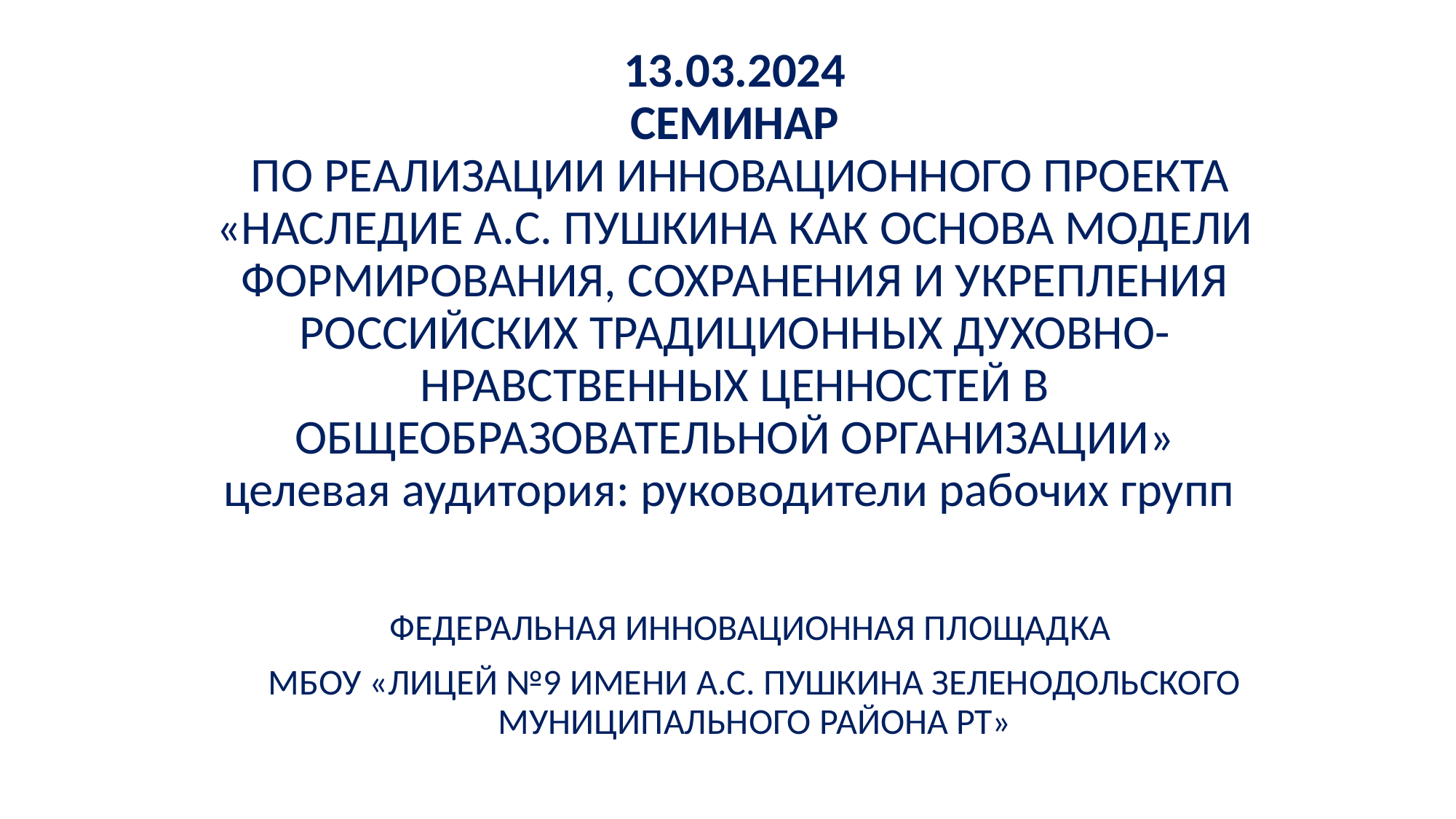

# 13.03.2024 СЕМИНАР ПО РЕАЛИЗАЦИИ ИННОВАЦИОННОГО ПРОЕКТА «НАСЛЕДИЕ А.С. ПУШКИНА КАК ОСНОВА МОДЕЛИ ФОРМИРОВАНИЯ, СОХРАНЕНИЯ И УКРЕПЛЕНИЯ РОССИЙСКИХ ТРАДИЦИОННЫХ ДУХОВНО-НРАВСТВЕННЫХ ЦЕННОСТЕЙ В ОБЩЕОБРАЗОВАТЕЛЬНОЙ ОРГАНИЗАЦИИ» целевая аудитория: руководители рабочих групп
ФЕДЕРАЛЬНАЯ ИННОВАЦИОННАЯ ПЛОЩАДКА
МБОУ «ЛИЦЕЙ №9 ИМЕНИ А.С. ПУШКИНА ЗЕЛЕНОДОЛЬСКОГО МУНИЦИПАЛЬНОГО РАЙОНА РТ»